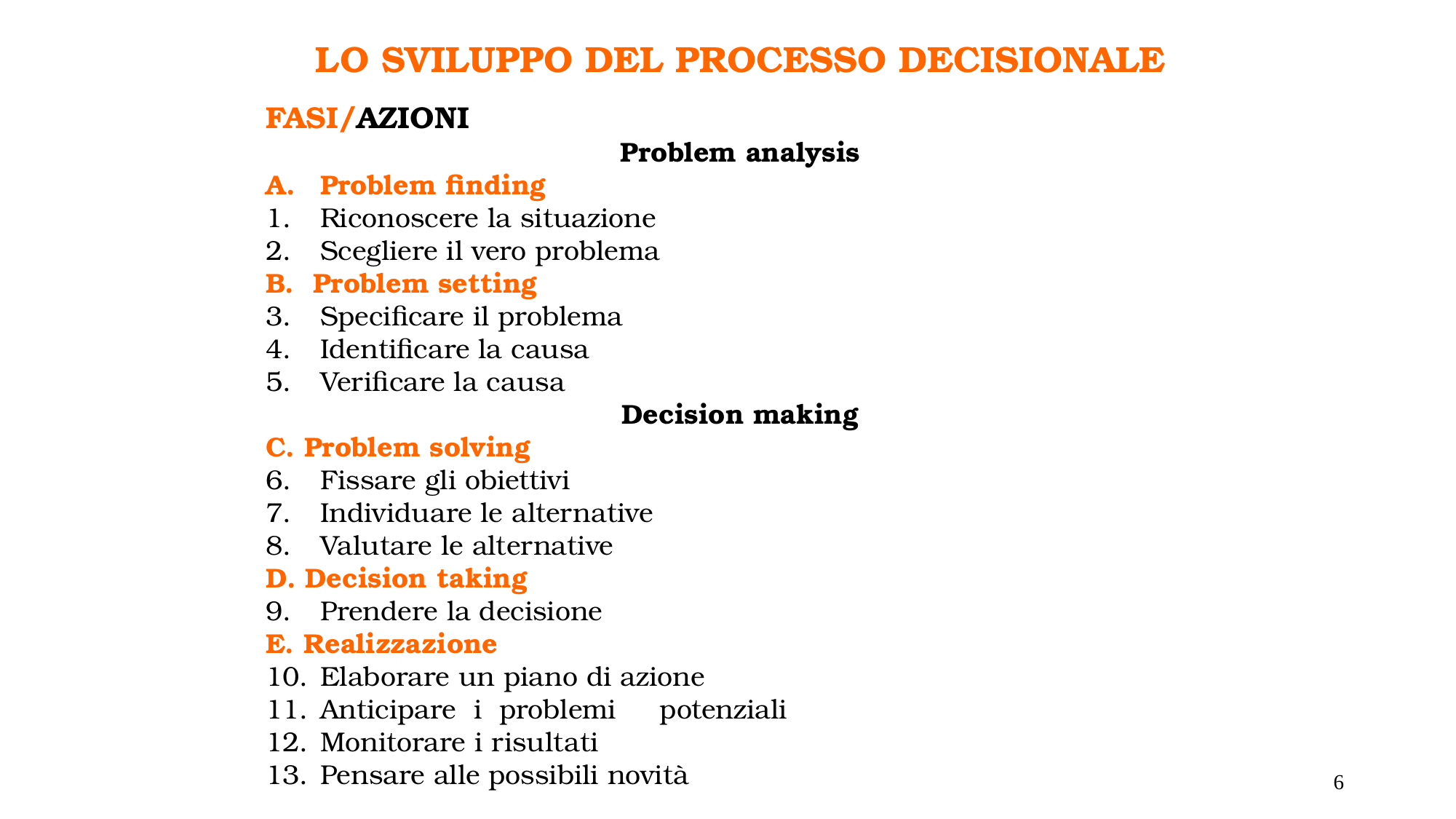

LO SVILUPPO DEL PROCESSO DECISIONALE

FASI/AZIONI
Problem analysis
Problem finding
Riconoscere la situazione
Scegliere il vero problema
B.  Problem setting
Specificare il problema
Identificare la causa
Verificare la causa
Decision making
C. Problem solving
Fissare gli obiettivi
Individuare le alternative
Valutare le alternative
D. Decision taking
Prendere la decisione
E. Realizzazione
Elaborare un piano di azione
Anticipare  i  problemi     potenziali
Monitorare i risultati
Pensare alle possibili novità
6